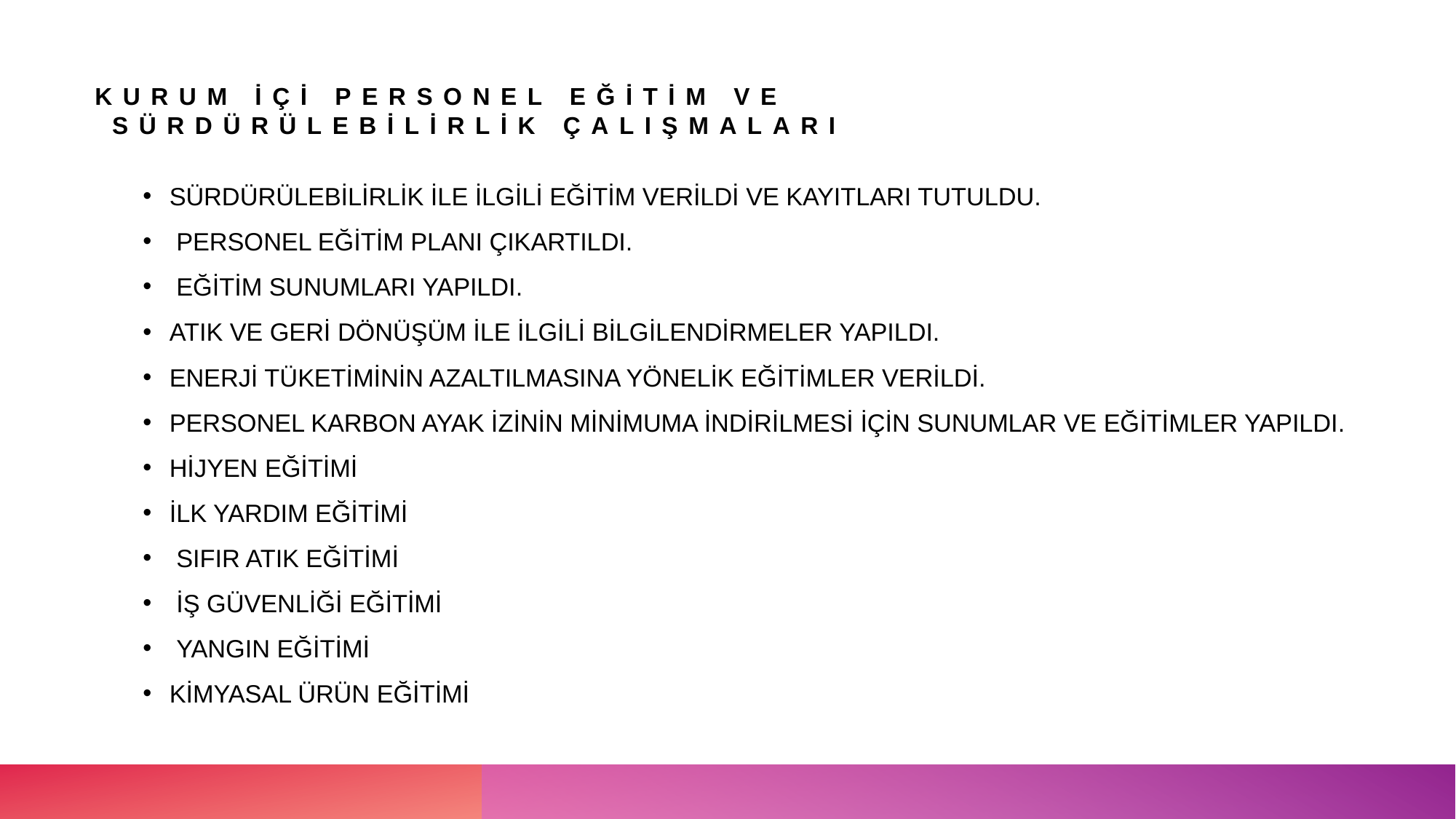

# KURUM İÇİ PERSONEL EĞİTİM ve SÜRDÜRÜLEBİLİRLİK ÇALIŞMALARI

SÜRDÜRÜLEBİLİRLİK İLE İLGİLİ EĞİTİM VERİLDİ VE KAYITLARI TUTULDU.
 PERSONEL EĞİTİM PLANI ÇIKARTILDI.
 EĞİTİM SUNUMLARI YAPILDI.
ATIK VE GERİ DÖNÜŞÜM İLE İLGİLİ BİLGİLENDİRMELER YAPILDI.
ENERJİ TÜKETİMİNİN AZALTILMASINA YÖNELİK EĞİTİMLER VERİLDİ.
PERSONEL KARBON AYAK İZİNİN MİNİMUMA İNDİRİLMESİ İÇİN SUNUMLAR VE EĞİTİMLER YAPILDI.
HİJYEN EĞİTİMİ
İLK YARDIM EĞİTİMİ
 SIFIR ATIK EĞİTİMİ
 İŞ GÜVENLİĞİ EĞİTİMİ
 YANGIN EĞİTİMİ
KİMYASAL ÜRÜN EĞİTİMİ